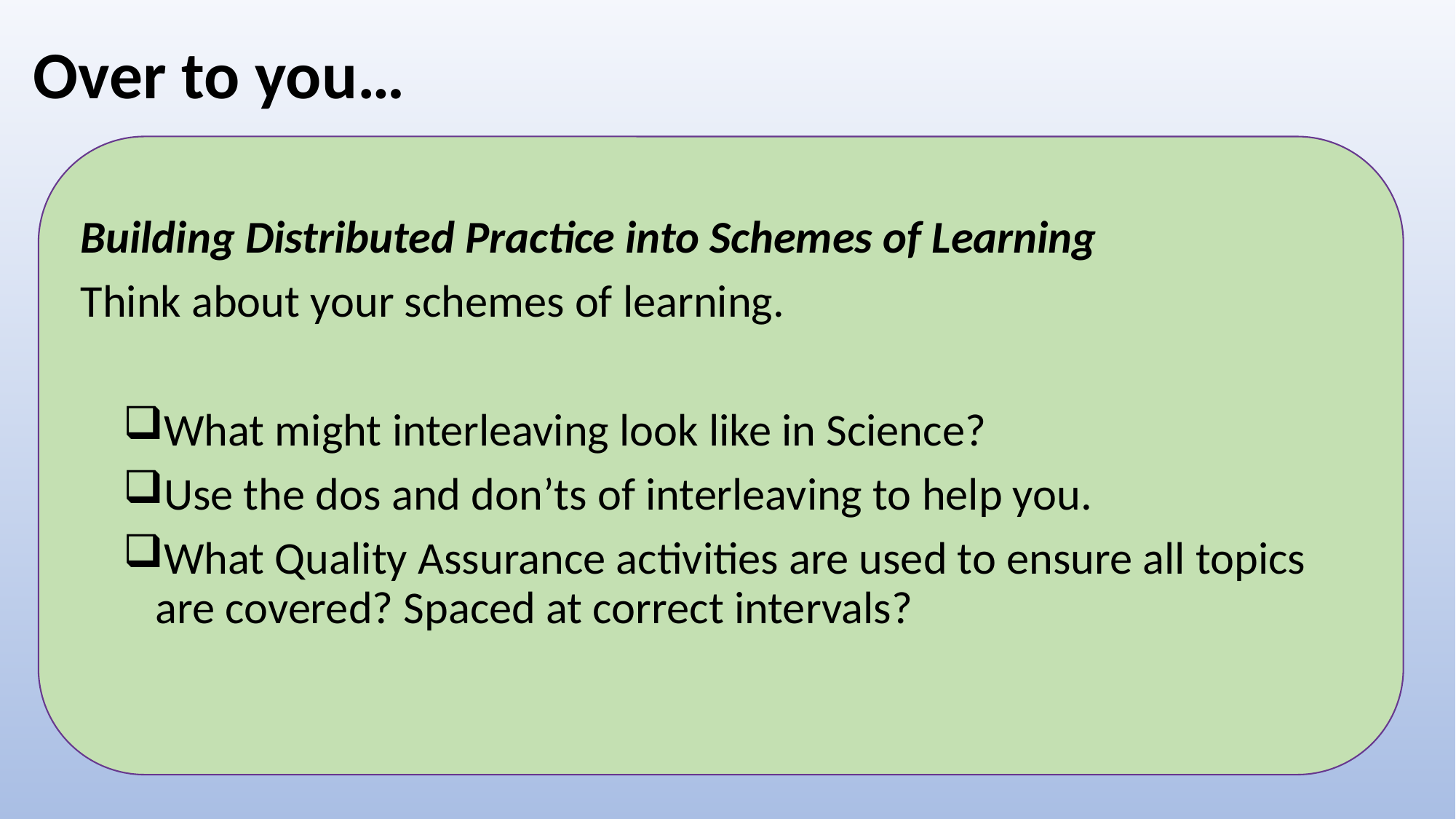

# Over to you…

Building Distributed Practice into Schemes of Learning
Think about your schemes of learning.

What might interleaving look like in Science?
Use the dos and don’ts of interleaving to help you.
What Quality Assurance activities are used to ensure all topics are covered? Spaced at correct intervals?